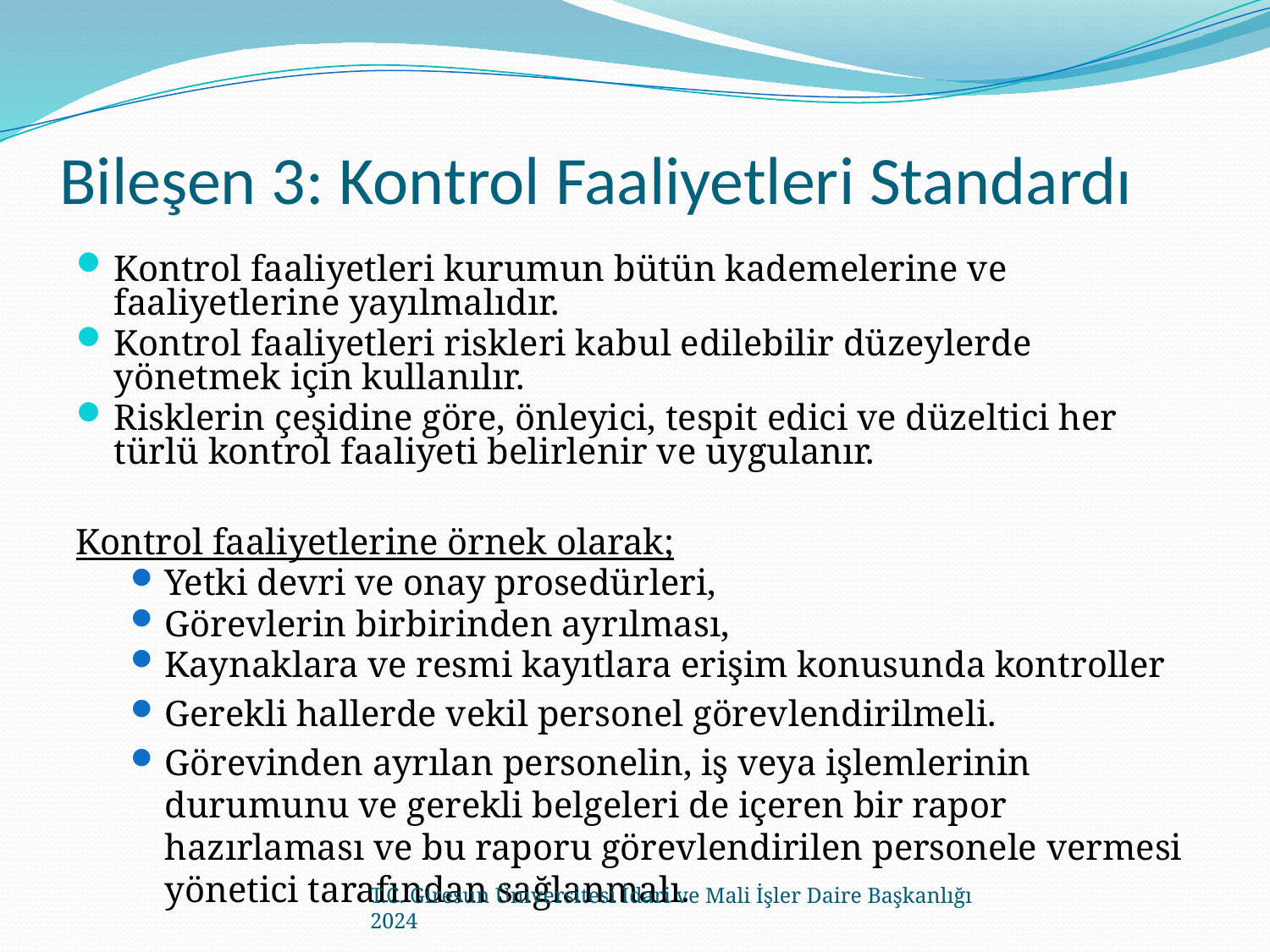

# Bileşen 3: Kontrol Faaliyetleri Standardı
Kontrol faaliyetleri kurumun bütün kademelerine ve faaliyetlerine yayılmalıdır.
Kontrol faaliyetleri riskleri kabul edilebilir düzeylerde yönetmek için kullanılır.
Risklerin çeşidine göre, önleyici, tespit edici ve düzeltici her türlü kontrol faaliyeti belirlenir ve uygulanır.

Kontrol faaliyetlerine örnek olarak;
Yetki devri ve onay prosedürleri,
Görevlerin birbirinden ayrılması,
Kaynaklara ve resmi kayıtlara erişim konusunda kontroller
Gerekli hallerde vekil personel görevlendirilmeli.
Görevinden ayrılan personelin, iş veya işlemlerinin durumunu ve gerekli belgeleri de içeren bir rapor hazırlaması ve bu raporu görevlendirilen personele vermesi yönetici tarafından sağlanmalı.
T.C. Giresun Üniversitesi İdari ve Mali İşler Daire Başkanlığı 2024